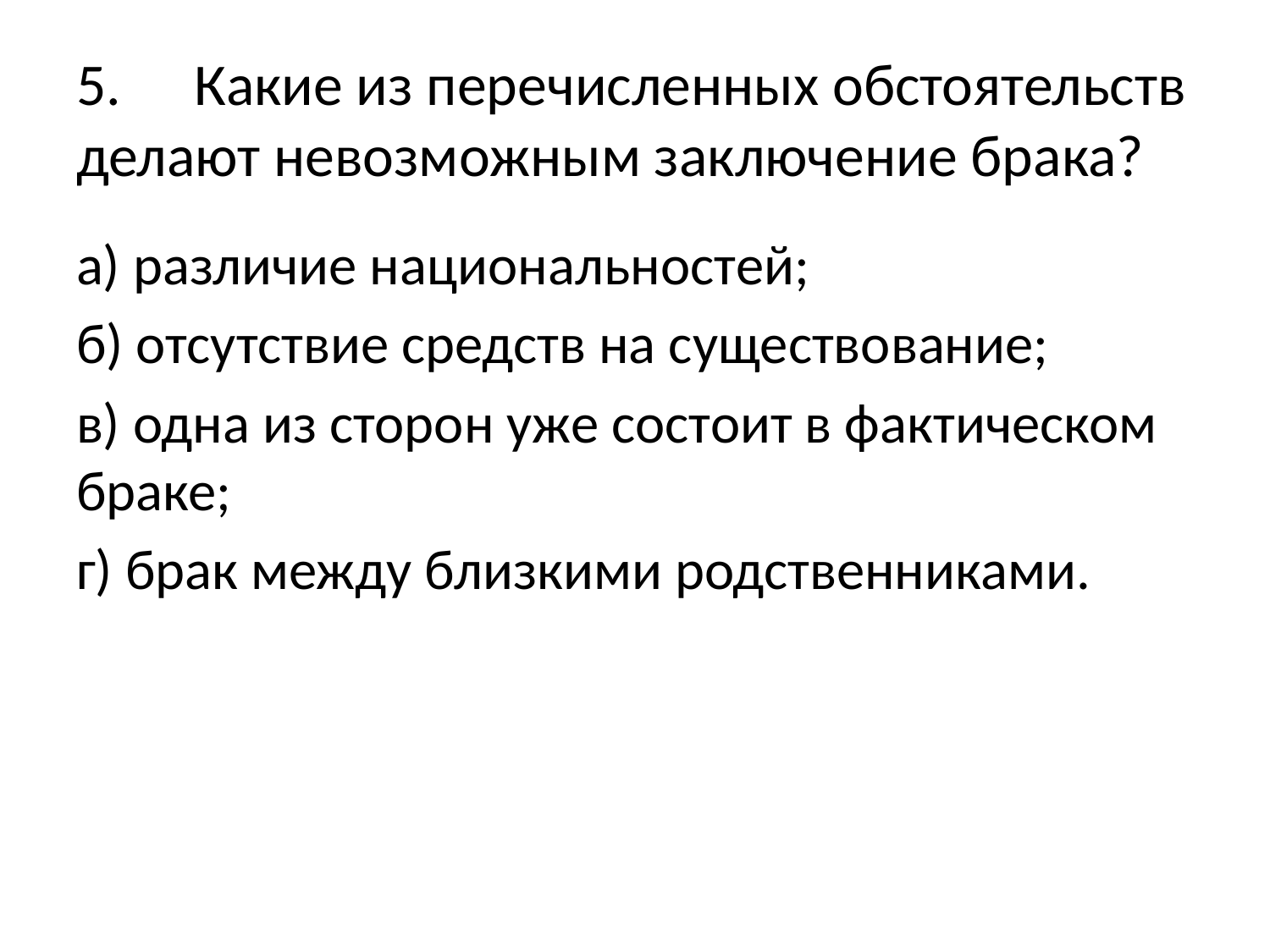

# 5.	Какие из перечисленных обстоятельств делают невозможным заключение брака?
а) различие национальностей;
б) отсутствие средств на существование;
в) одна из сторон уже состоит в фактическом браке;
г) брак между близкими родственниками.